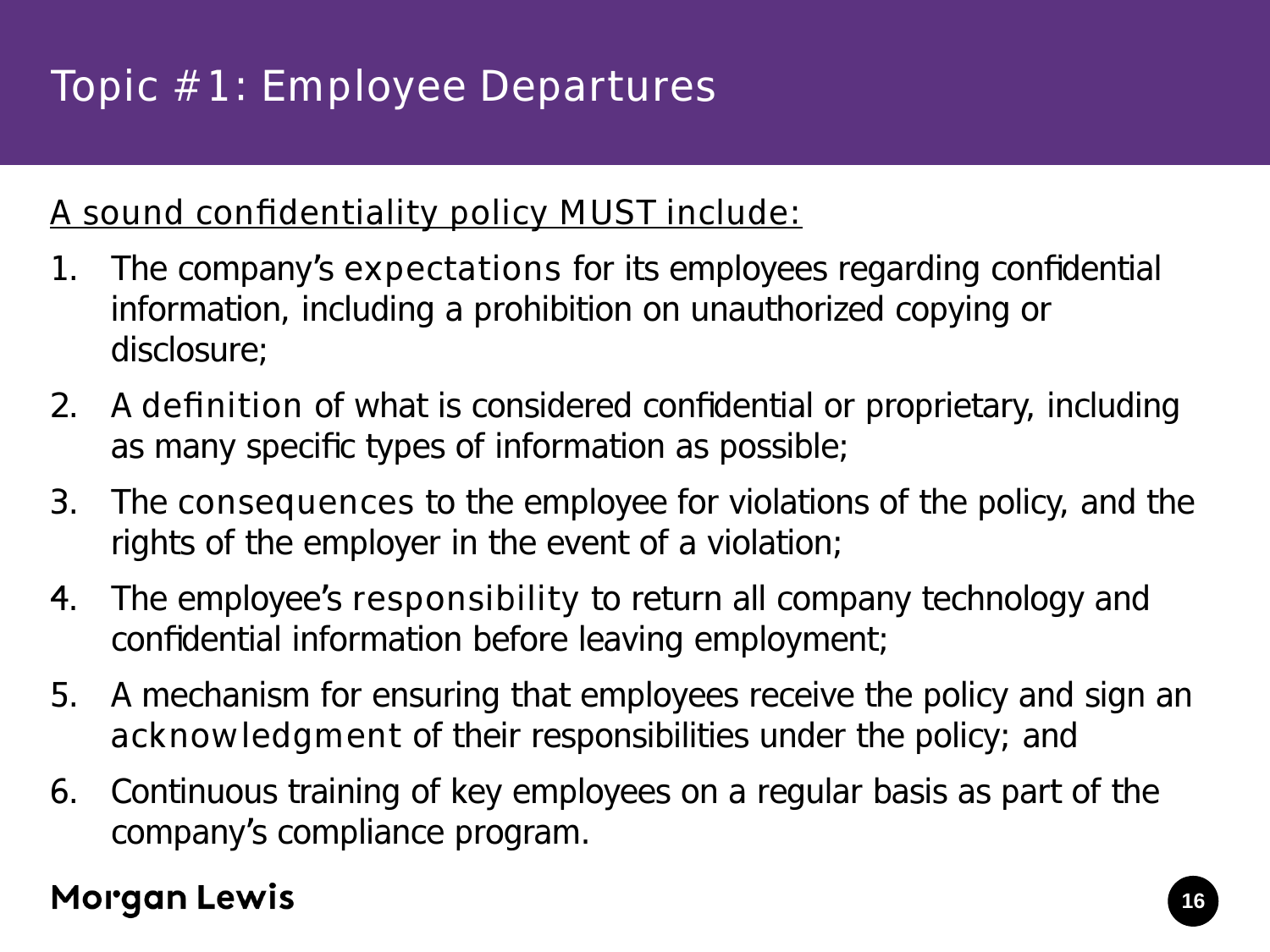

# Topic #1: Employee Departures
A sound confidentiality policy MUST include:
The company’s expectations for its employees regarding confidential information, including a prohibition on unauthorized copying or disclosure;
A definition of what is considered confidential or proprietary, including as many specific types of information as possible;
The consequences to the employee for violations of the policy, and the rights of the employer in the event of a violation;
The employee’s responsibility to return all company technology and confidential information before leaving employment;
A mechanism for ensuring that employees receive the policy and sign an acknowledgment of their responsibilities under the policy; and
Continuous training of key employees on a regular basis as part of the company’s compliance program.

16